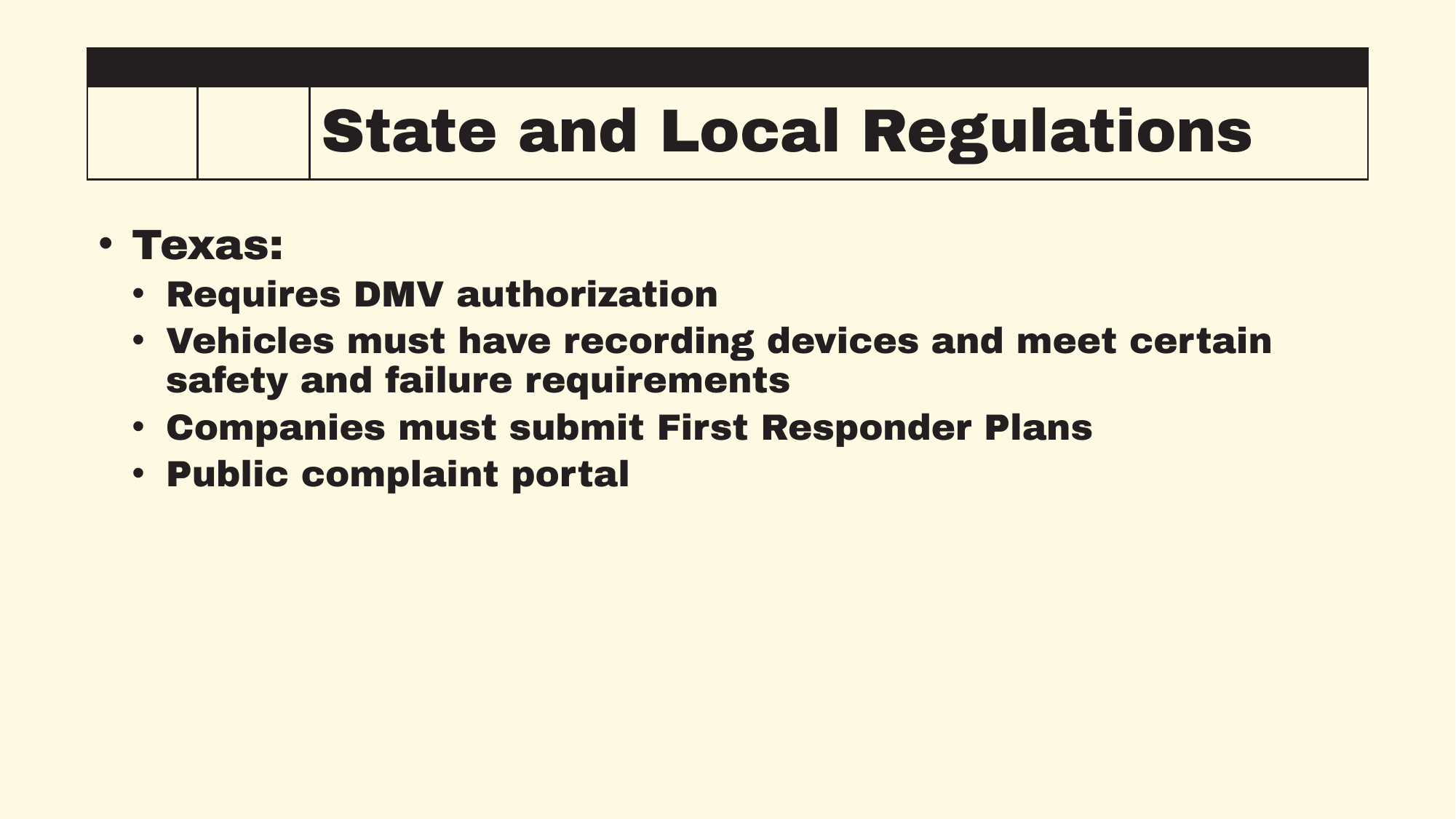

# State and Local Regulations

14
Texas:
Requires DMV authorization
Vehicles must have recording devices and meet certain safety and failure requirements
Companies must submit First Responder Plans
Public complaint portal